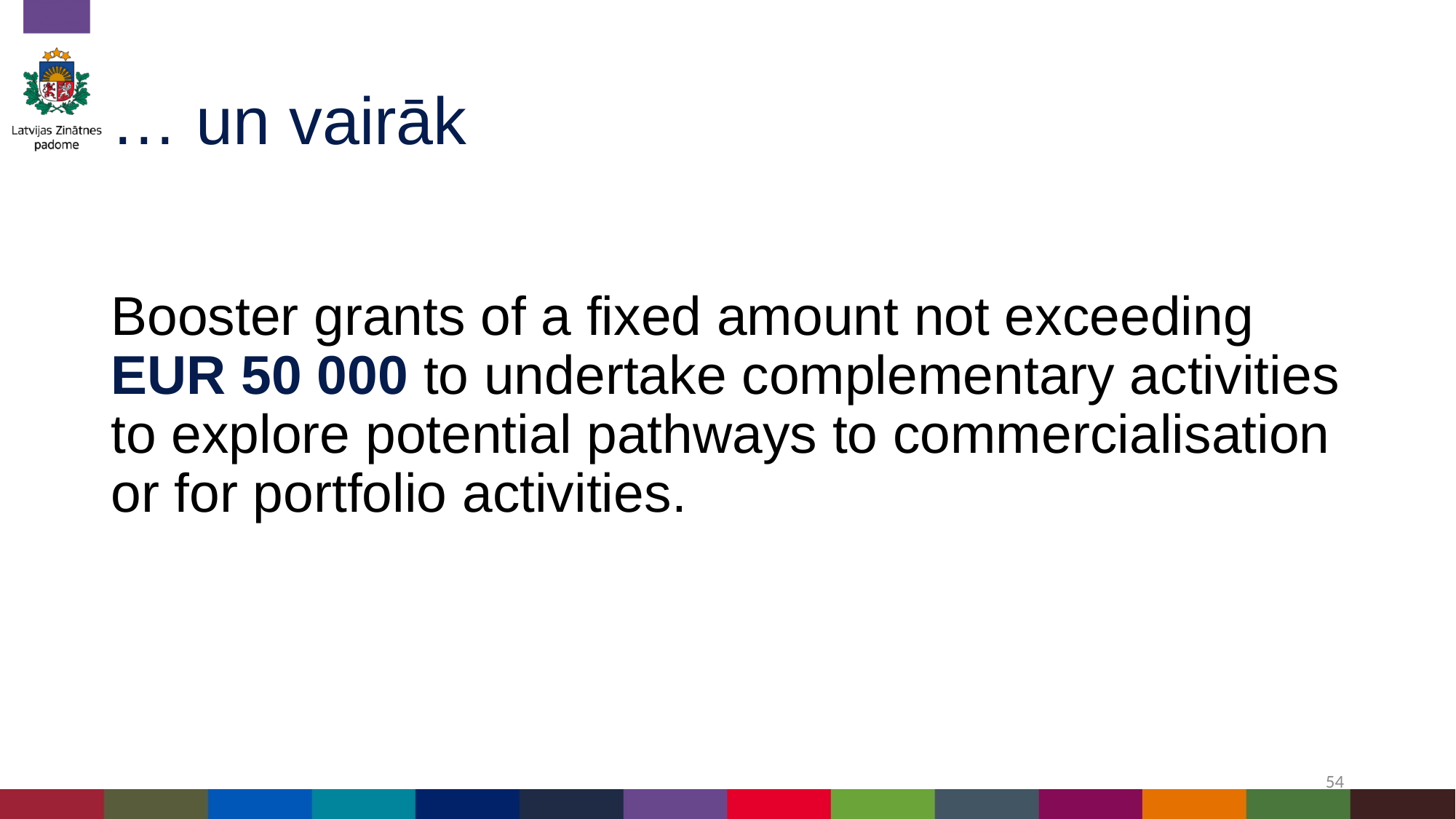

# … un vairāk
Booster grants of a fixed amount not exceeding EUR 50 000 to undertake complementary activities to explore potential pathways to commercialisation or for portfolio activities.
54